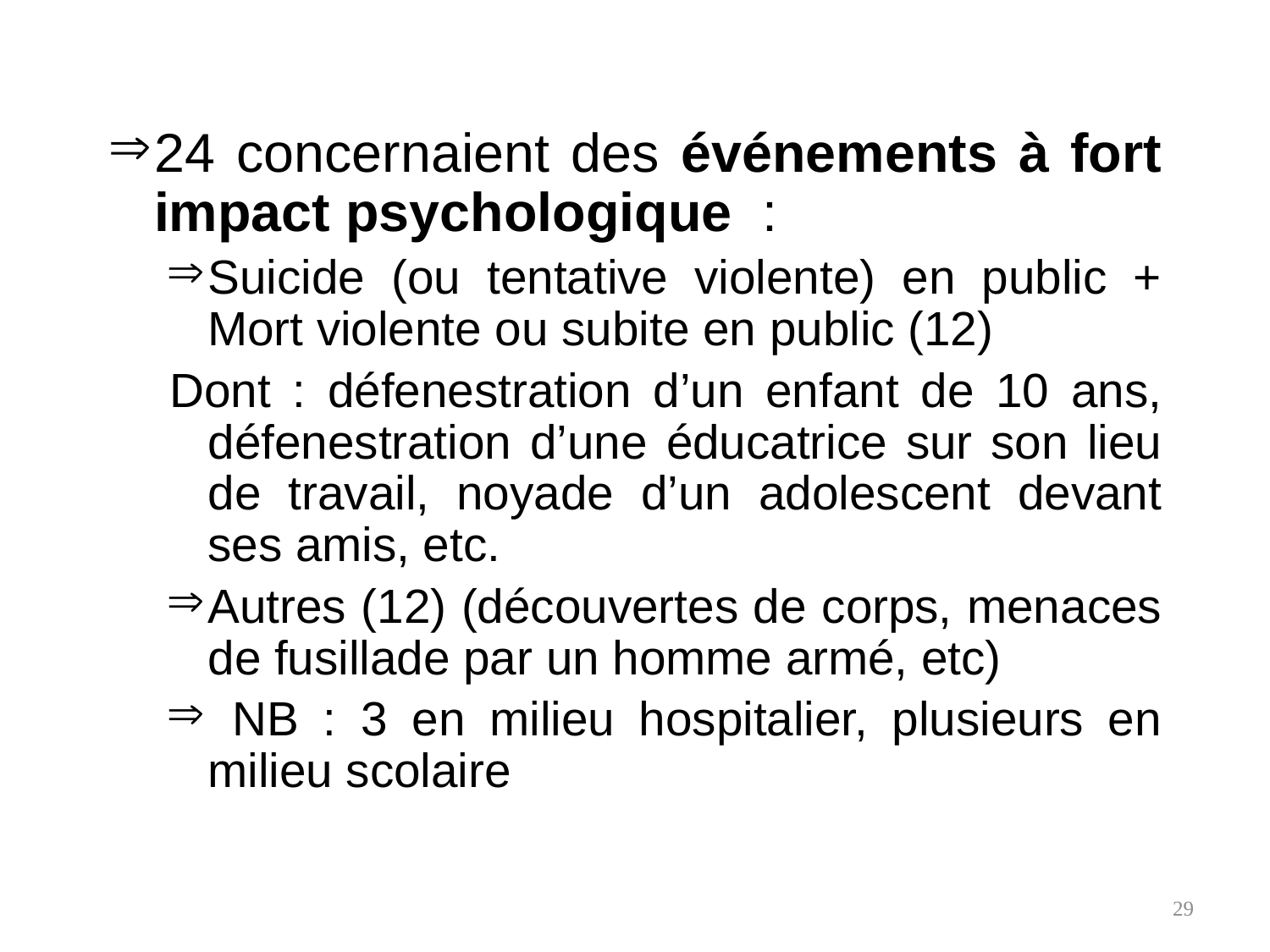

24 concernaient des événements à fort impact psychologique  :
Suicide (ou tentative violente) en public + Mort violente ou subite en public (12)
Dont : défenestration d’un enfant de 10 ans, défenestration d’une éducatrice sur son lieu de travail, noyade d’un adolescent devant ses amis, etc.
Autres (12) (découvertes de corps, menaces de fusillade par un homme armé, etc)
 NB : 3 en milieu hospitalier, plusieurs en milieu scolaire

29